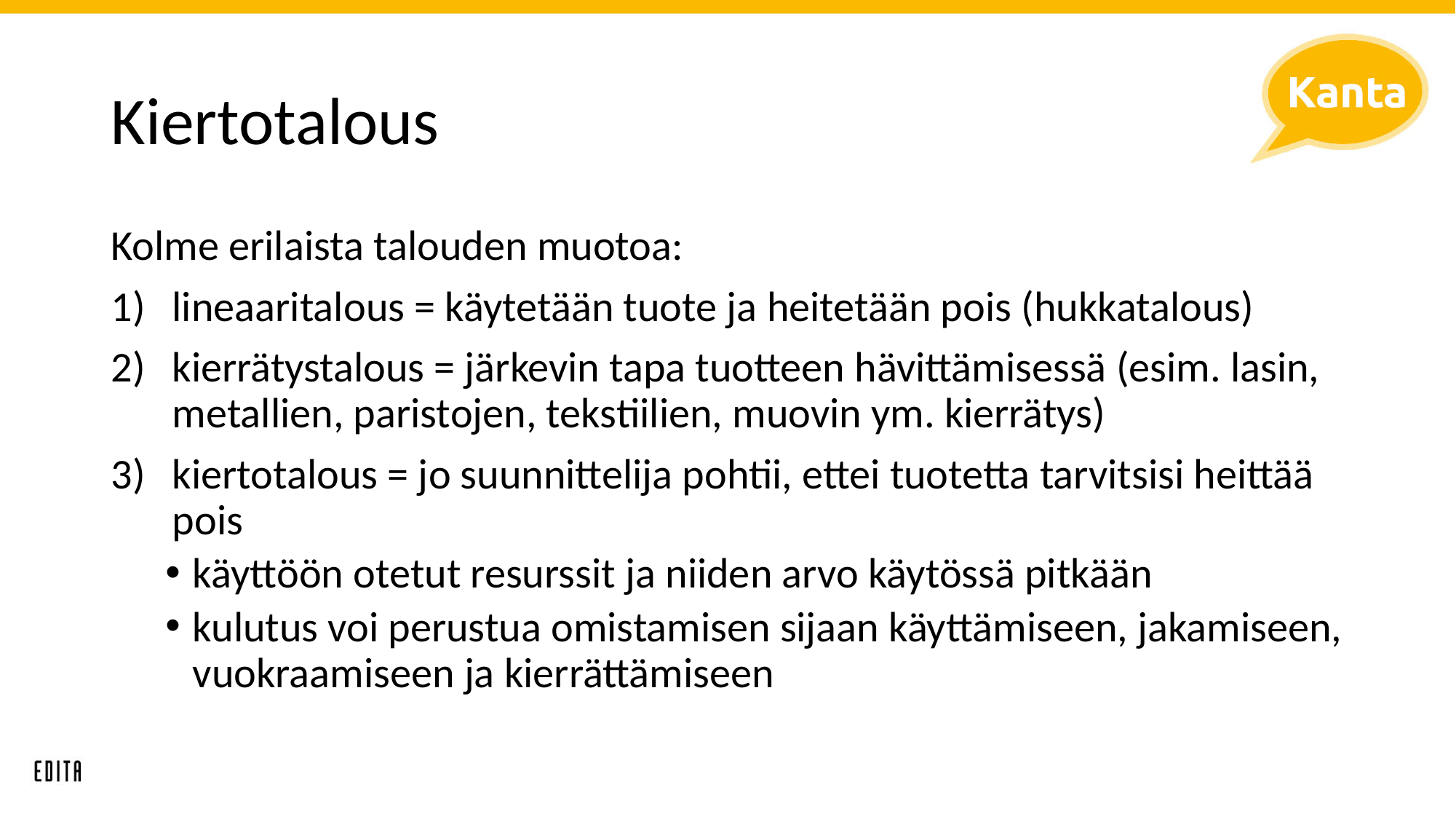

# Kiertotalous
Kolme erilaista talouden muotoa:
lineaaritalous = käytetään tuote ja heitetään pois (hukkatalous)
kierrätystalous = järkevin tapa tuotteen hävittämisessä (esim. lasin, metallien, paristojen, tekstiilien, muovin ym. kierrätys)
kiertotalous = jo suunnittelija pohtii, ettei tuotetta tarvitsisi heittää pois
käyttöön otetut resurssit ja niiden arvo käytössä pitkään
kulutus voi perustua omistamisen sijaan käyttämiseen, jakamiseen, vuokraamiseen ja kierrättämiseen